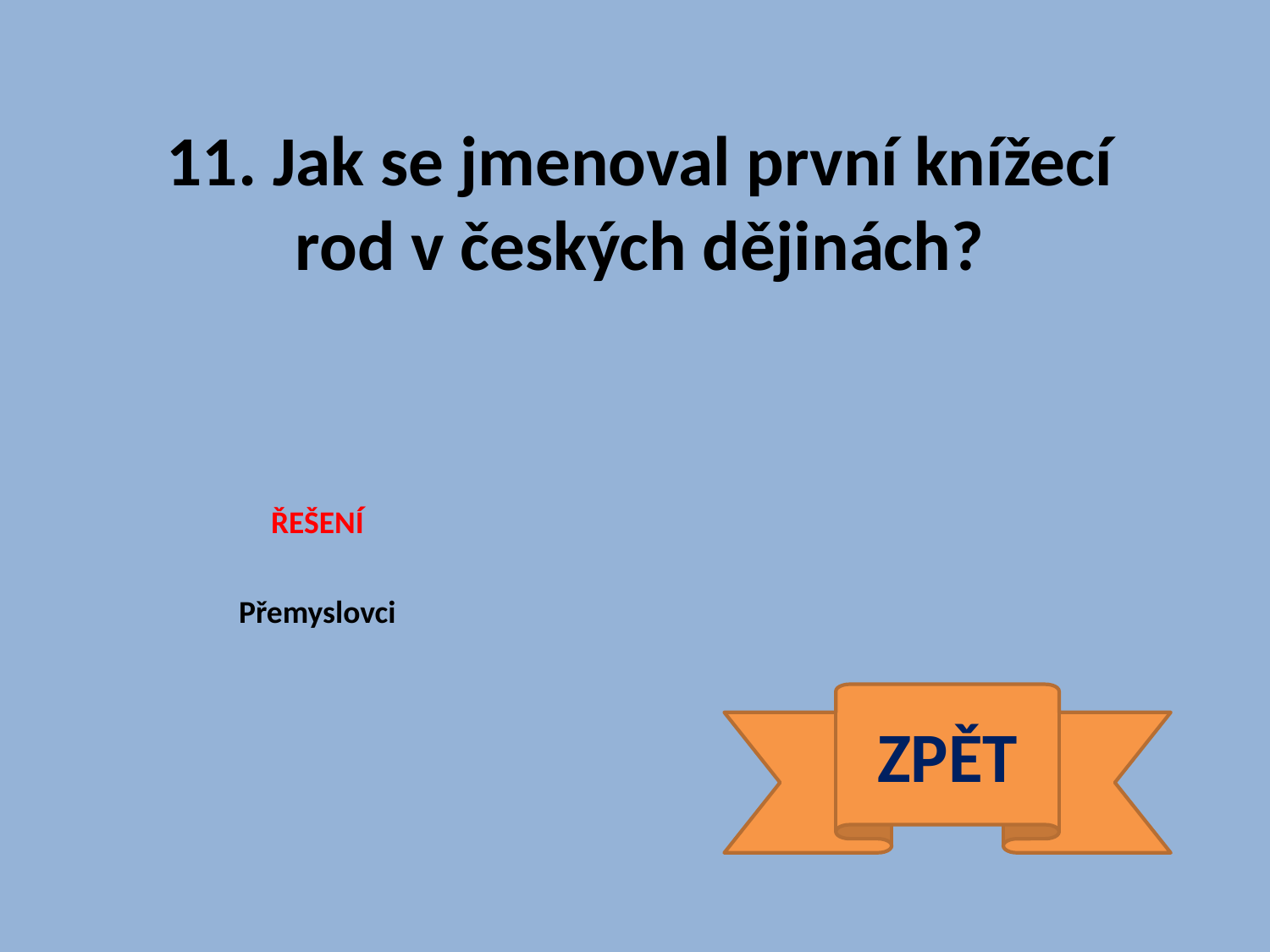

11. Jak se jmenoval první knížecí rod v českých dějinách?
ŘEŠENÍ
Přemyslovci
ZPĚT